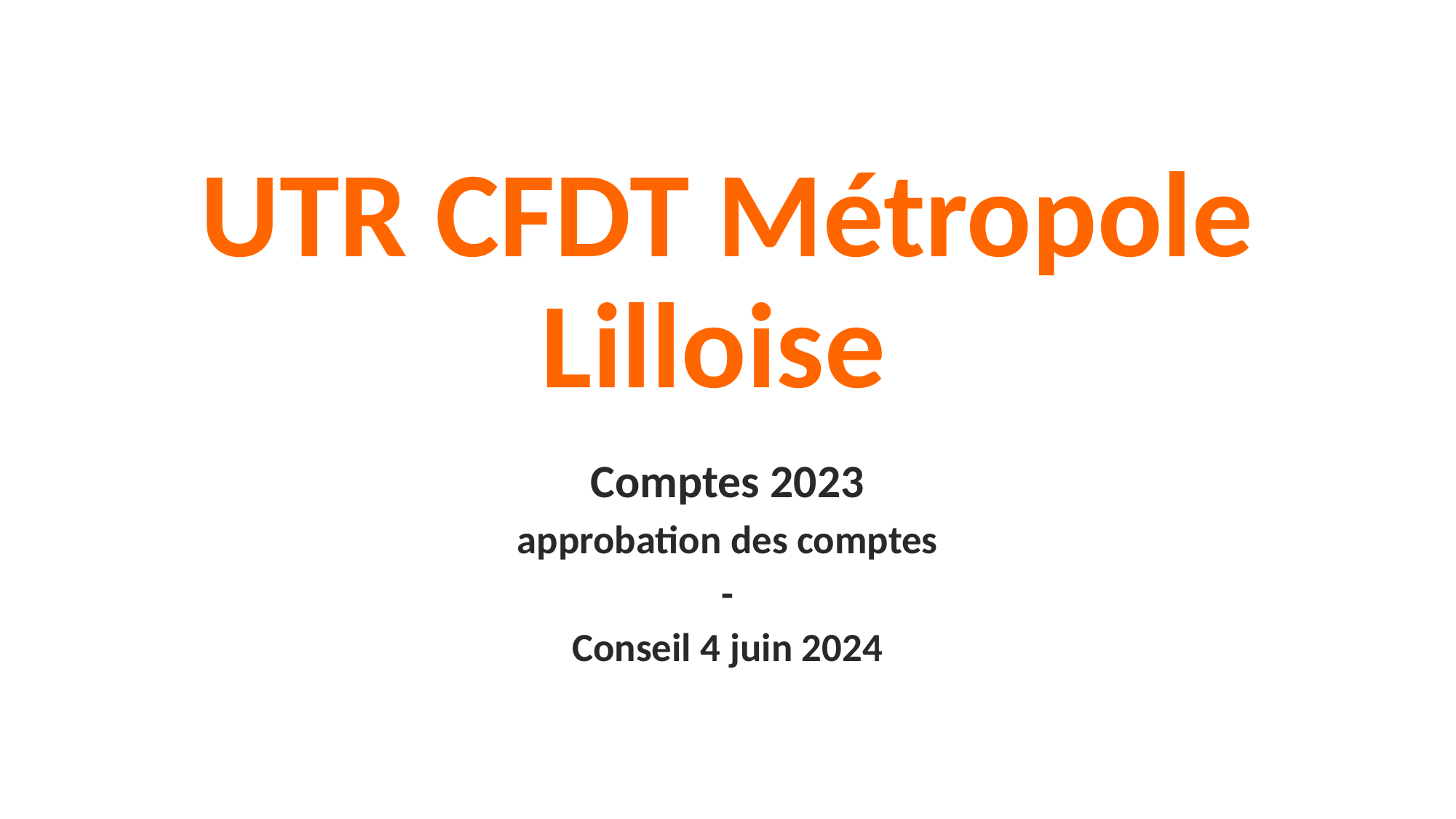

# UTR CFDT Métropole Lilloise
Comptes 2023
approbation des comptes
-
Conseil 4 juin 2024